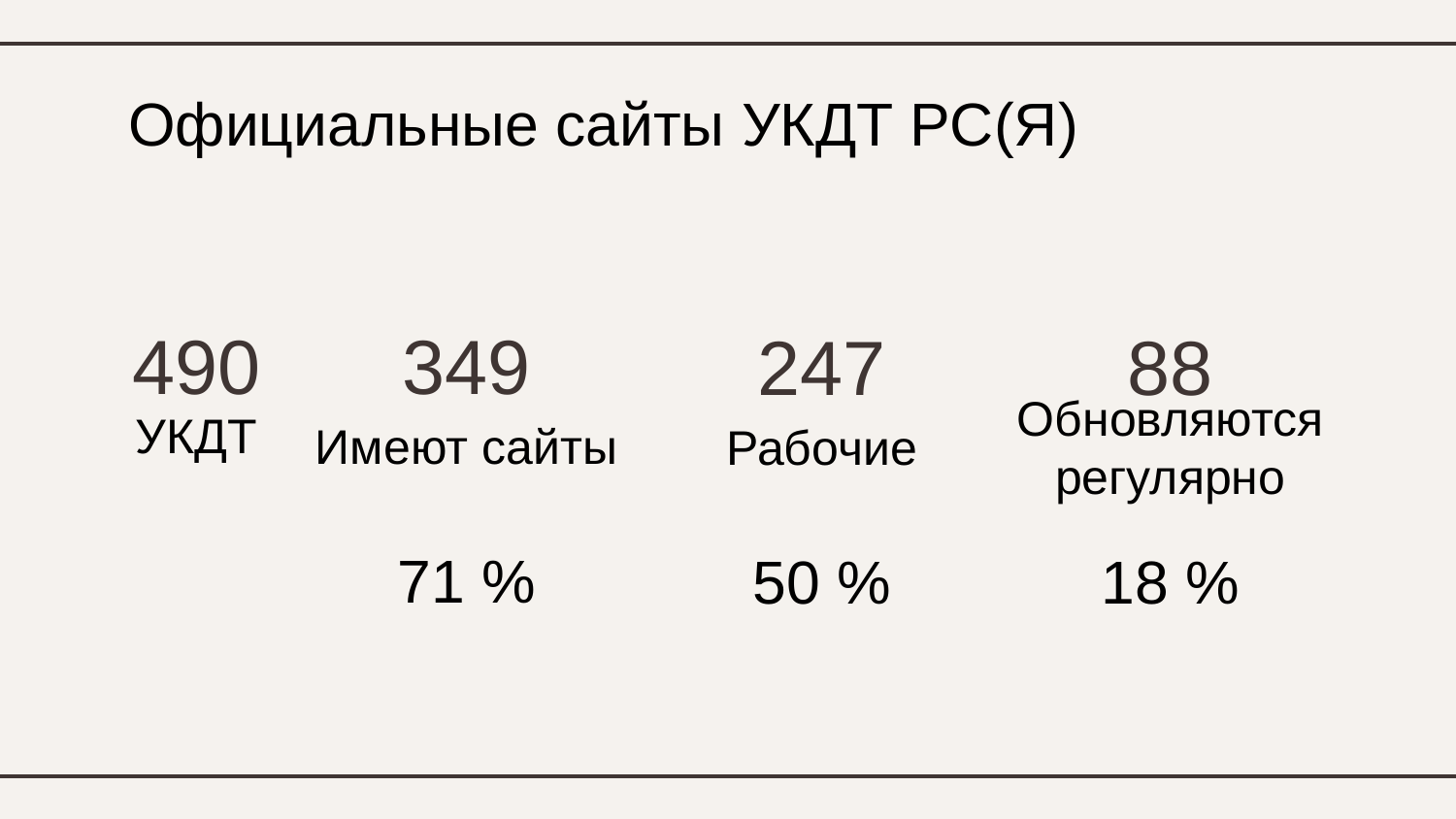

# Официальные сайты УКДТ РС(Я)
490
349
247
88
УКДТ
Имеют сайты
Рабочие
Обновляются регулярно
71 %
50 %
18 %